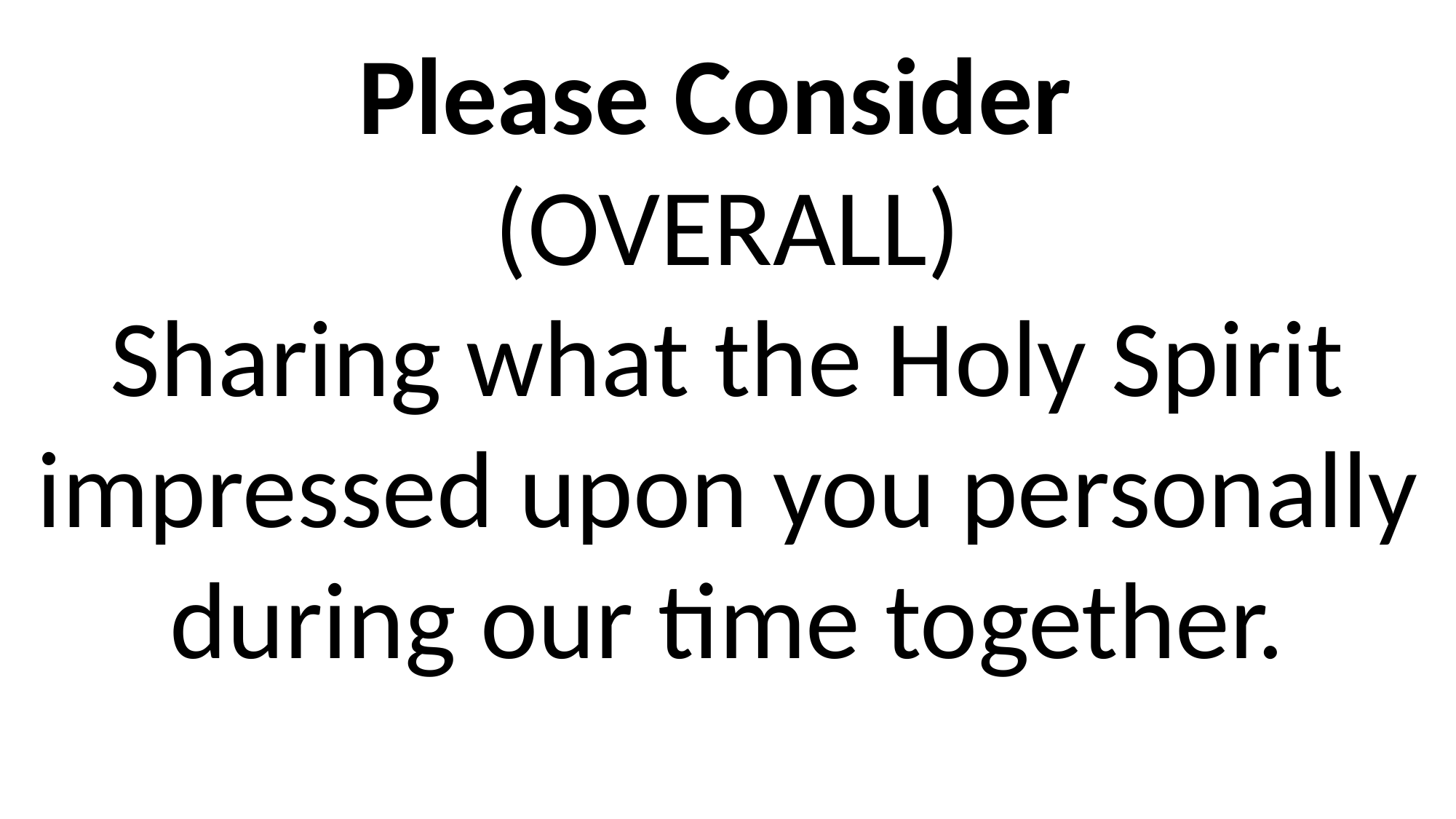

Please Consider
(OVERALL)
Sharing what the Holy Spirit impressed upon you personally during our time together.